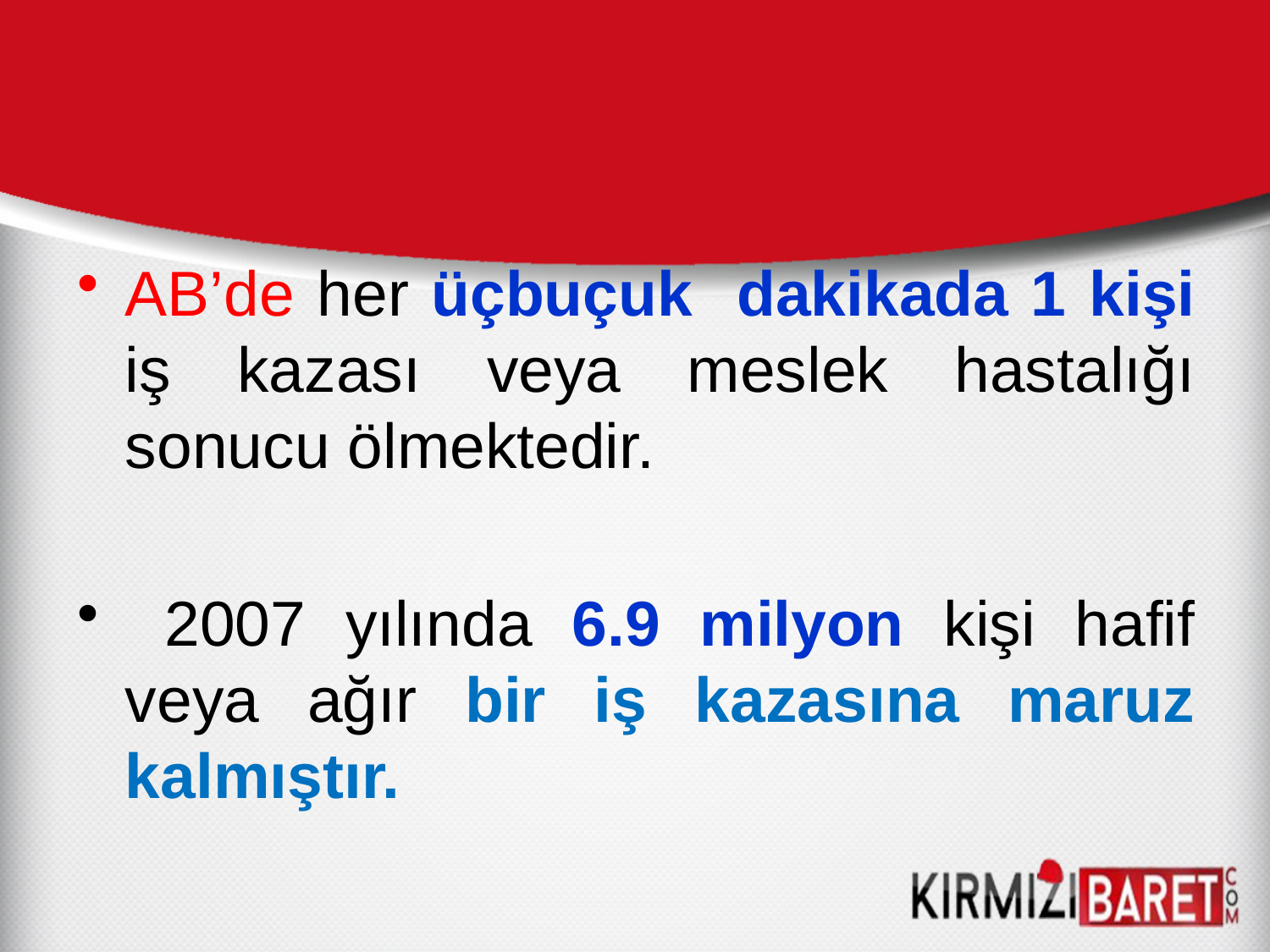

AB’de her üçbuçuk  dakikada 1 kişi iş kazası veya meslek hastalığı sonucu ölmektedir.

 2007 yılında 6.9 milyon kişi hafif veya ağır bir iş kazasına maruz kalmıştır.